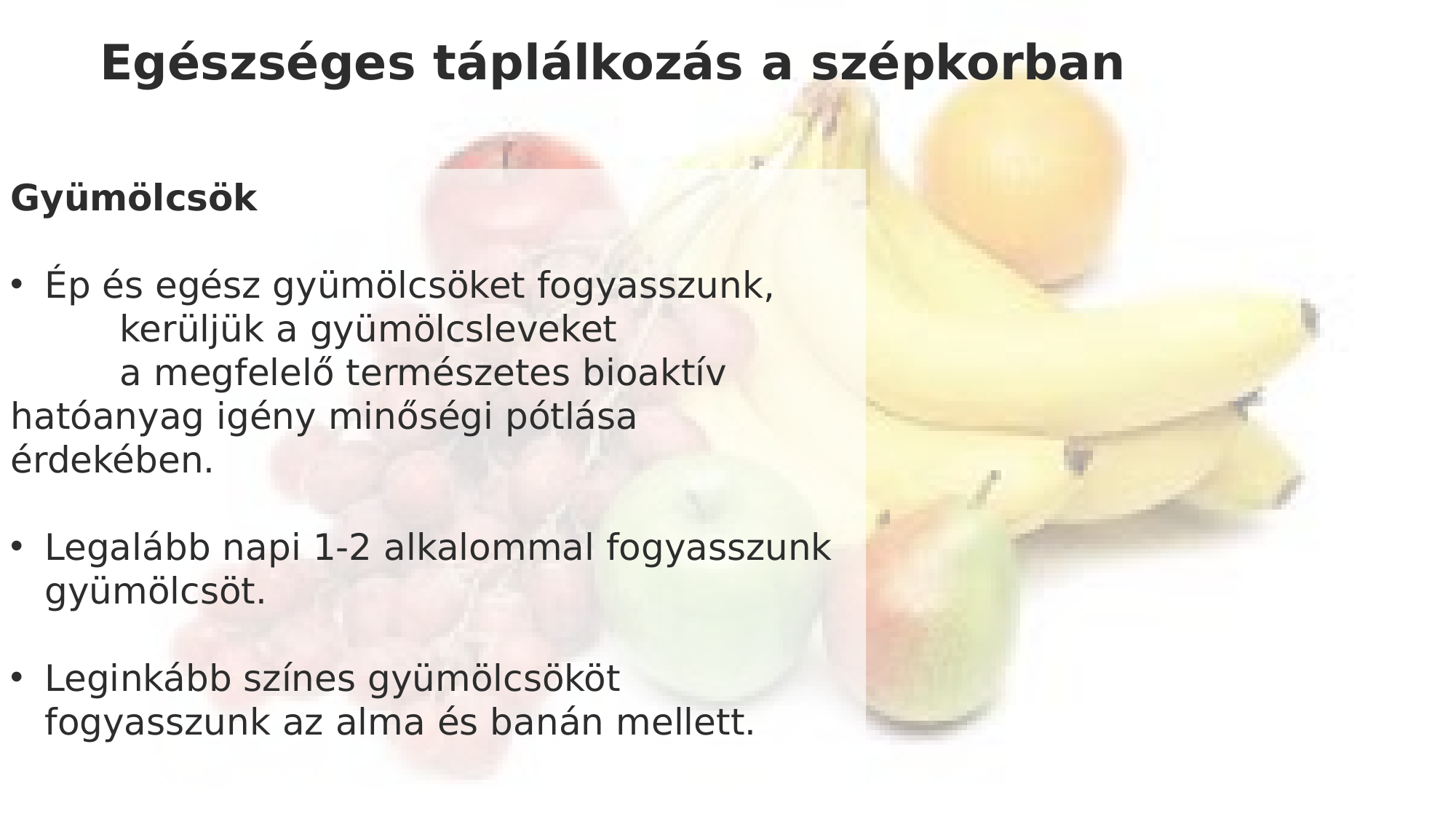

Egészséges táplálkozás a szépkorban
Gyümölcsök

Ép és egész gyümölcsöket fogyasszunk,
   	kerüljük a gyümölcsleveket
   	a megfelelő természetes bioaktív 	hatóanyag igény minőségi pótlása 		érdekében.

Legalább napi 1-2 alkalommal fogyasszunk gyümölcsöt.

Leginkább színes gyümölcsököt fogyasszunk az alma és banán mellett.